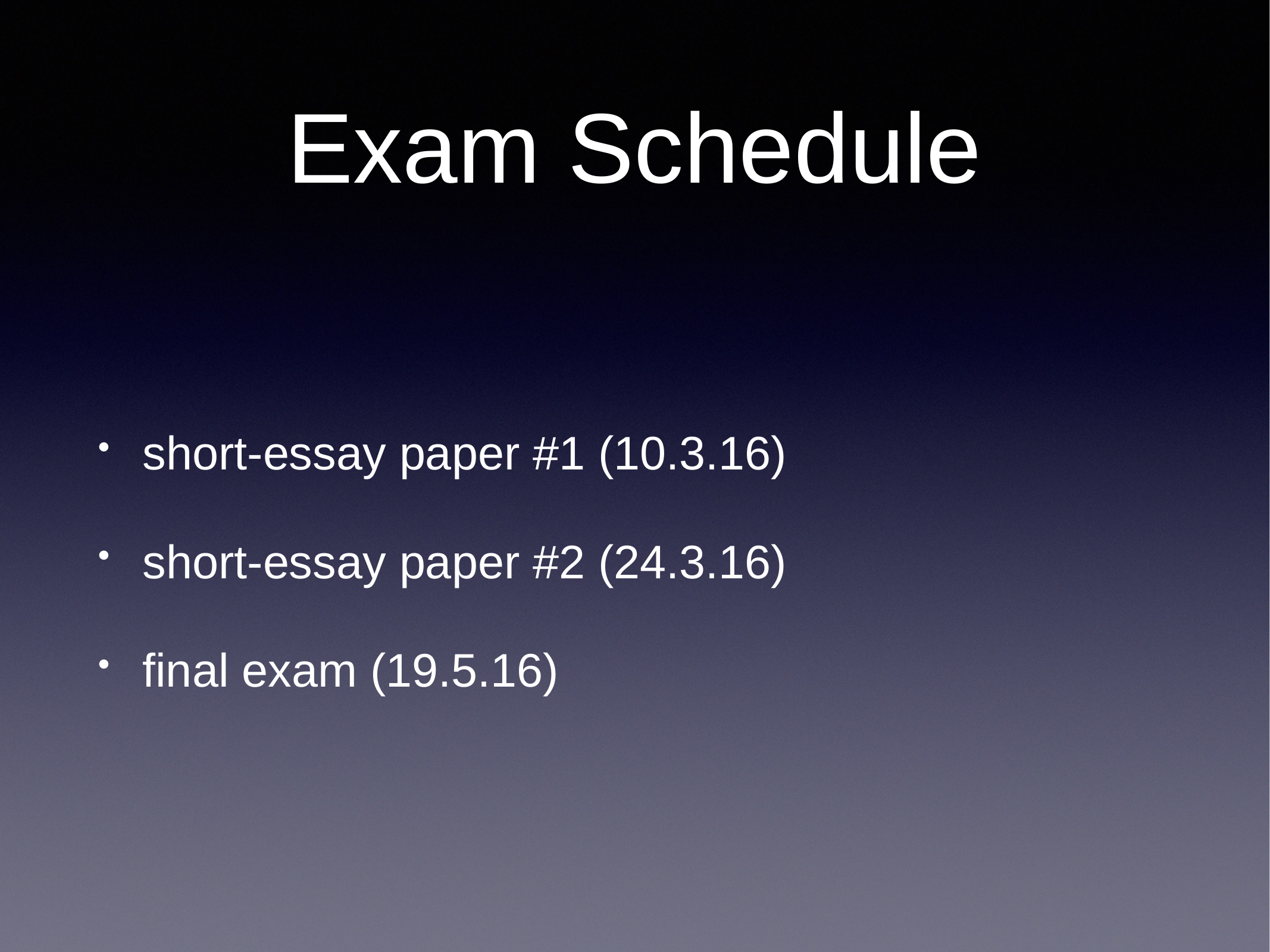

# Exam Schedule
short-essay paper #1 (10.3.16)
short-essay paper #2 (24.3.16)
final exam (19.5.16)